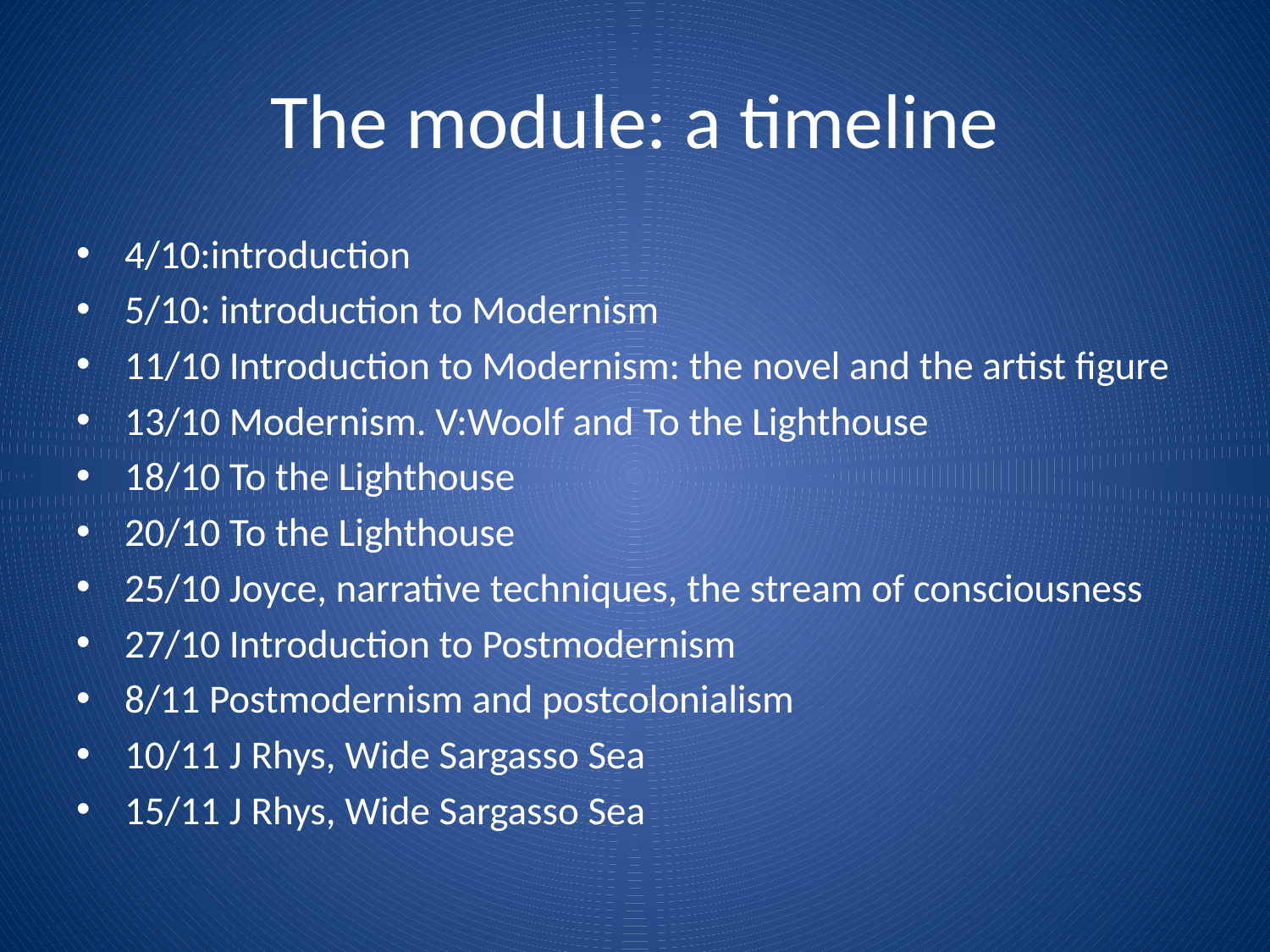

# The module: a timeline
4/10:introduction
5/10: introduction to Modernism
11/10 Introduction to Modernism: the novel and the artist figure
13/10 Modernism. V:Woolf and To the Lighthouse
18/10 To the Lighthouse
20/10 To the Lighthouse
25/10 Joyce, narrative techniques, the stream of consciousness
27/10 Introduction to Postmodernism
8/11 Postmodernism and postcolonialism
10/11 J Rhys, Wide Sargasso Sea
15/11 J Rhys, Wide Sargasso Sea